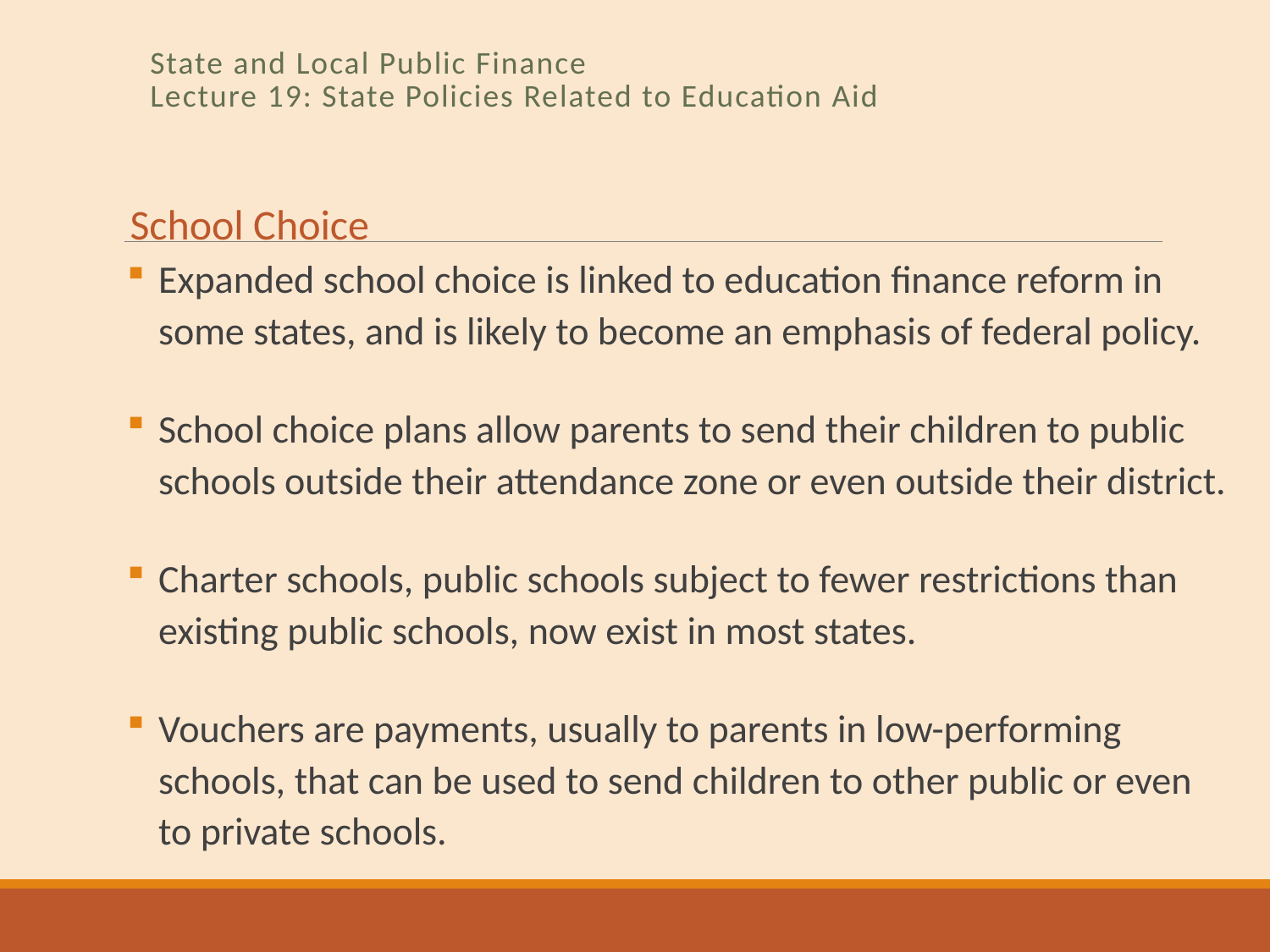

State and Local Public Finance
Lecture 19: State Policies Related to Education Aid
School Choice
Expanded school choice is linked to education finance reform in some states, and is likely to become an emphasis of federal policy.

School choice plans allow parents to send their children to public schools outside their attendance zone or even outside their district.

Charter schools, public schools subject to fewer restrictions than existing public schools, now exist in most states.

Vouchers are payments, usually to parents in low-performing schools, that can be used to send children to other public or even to private schools.